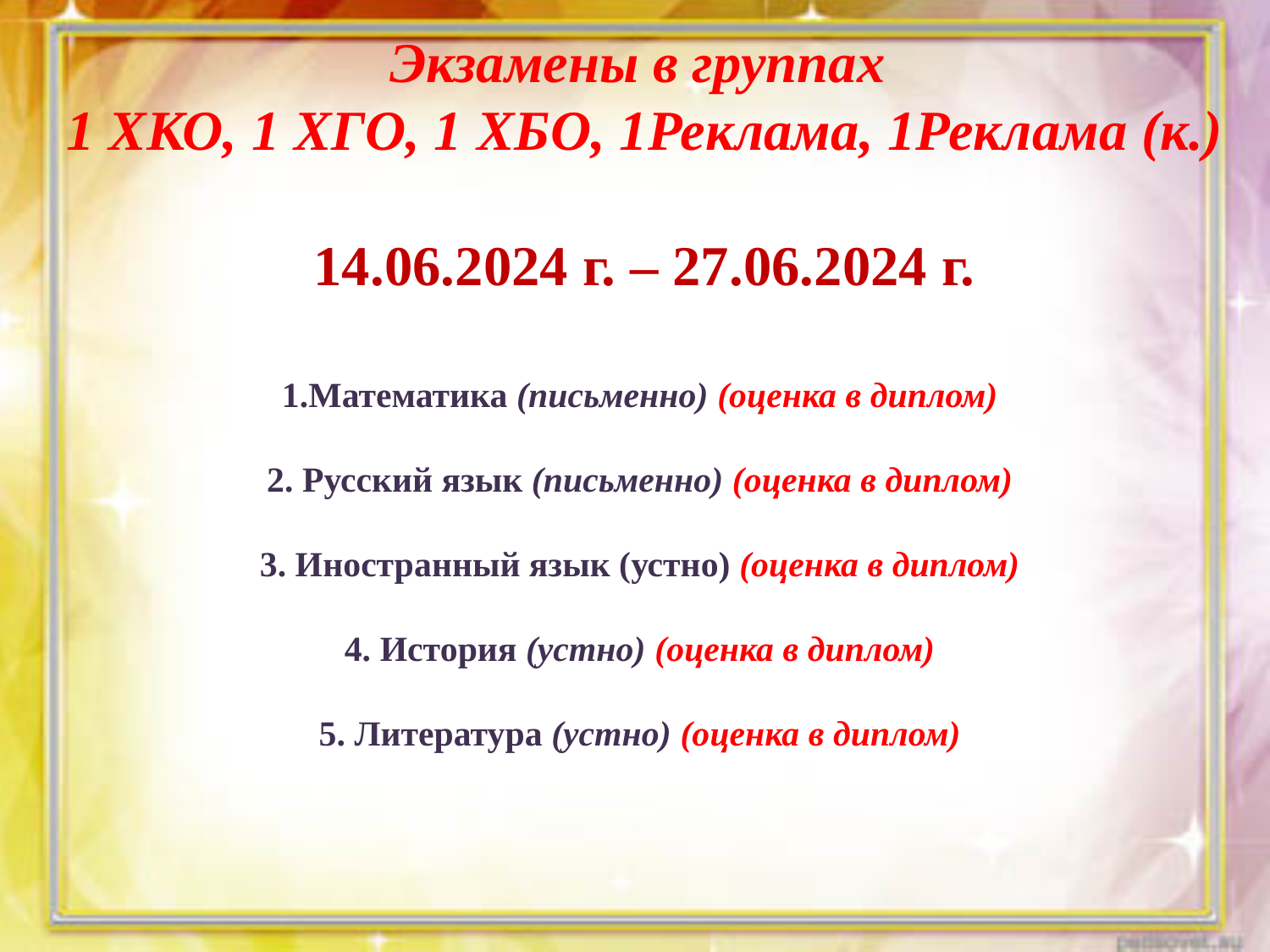

Экзамены в группах
1 ХКО, 1 ХГО, 1 ХБО, 1Реклама, 1Реклама (к.)

14.06.2024 г. – 27.06.2024 г.

1.Математика (письменно) (оценка в диплом)

2. Русский язык (письменно) (оценка в диплом)

3. Иностранный язык (устно) (оценка в диплом)
4. История (устно) (оценка в диплом)
5. Литература (устно) (оценка в диплом)